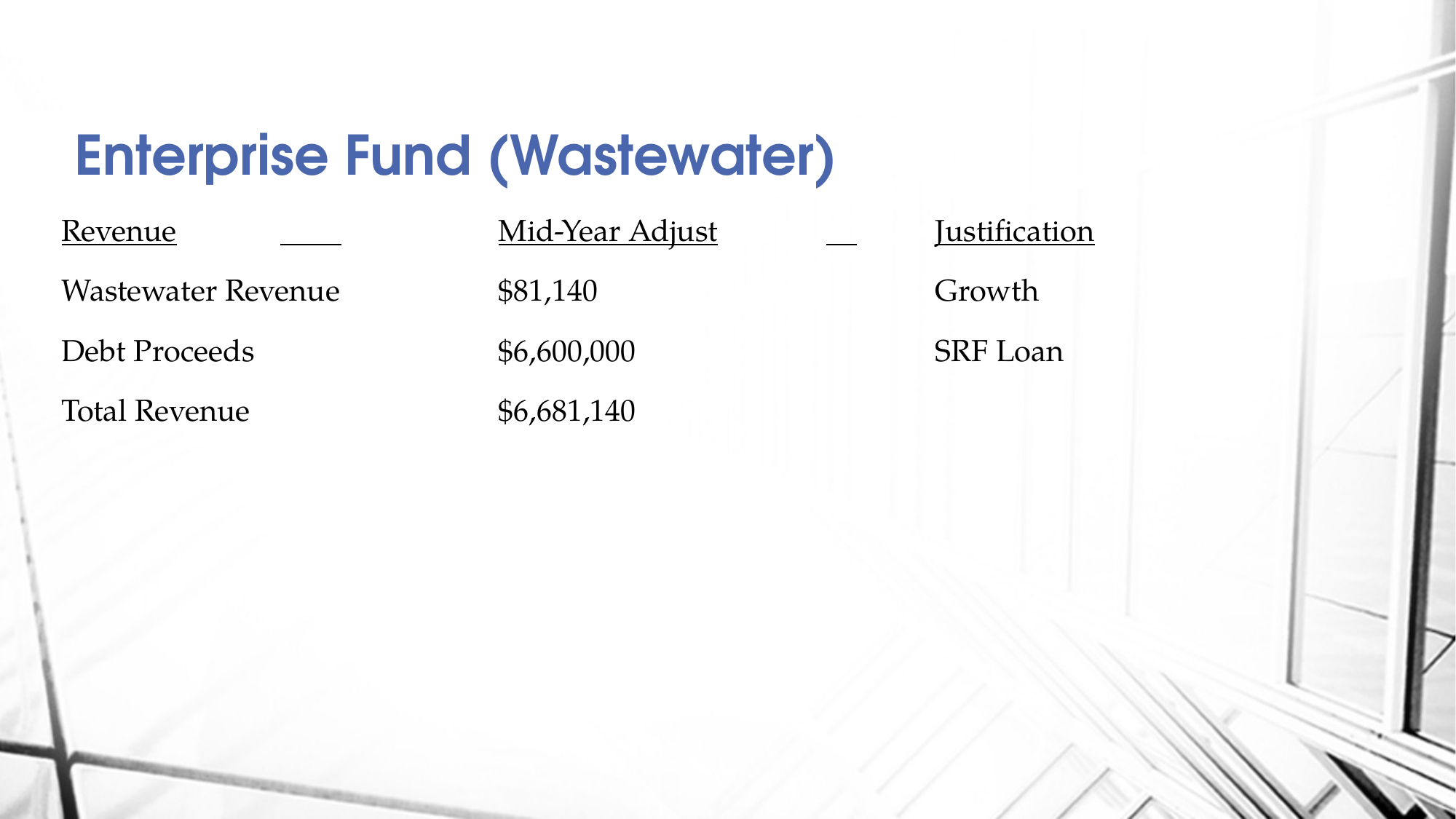

# Enterprise Fund (Wastewater)
Revenue	        		Mid-Year Adjust	    	Justification
Wastewater Revenue		$81,140				Growth
Debt Proceeds	        		$6,600,000			SRF Loan
Total Revenue			$6,681,140